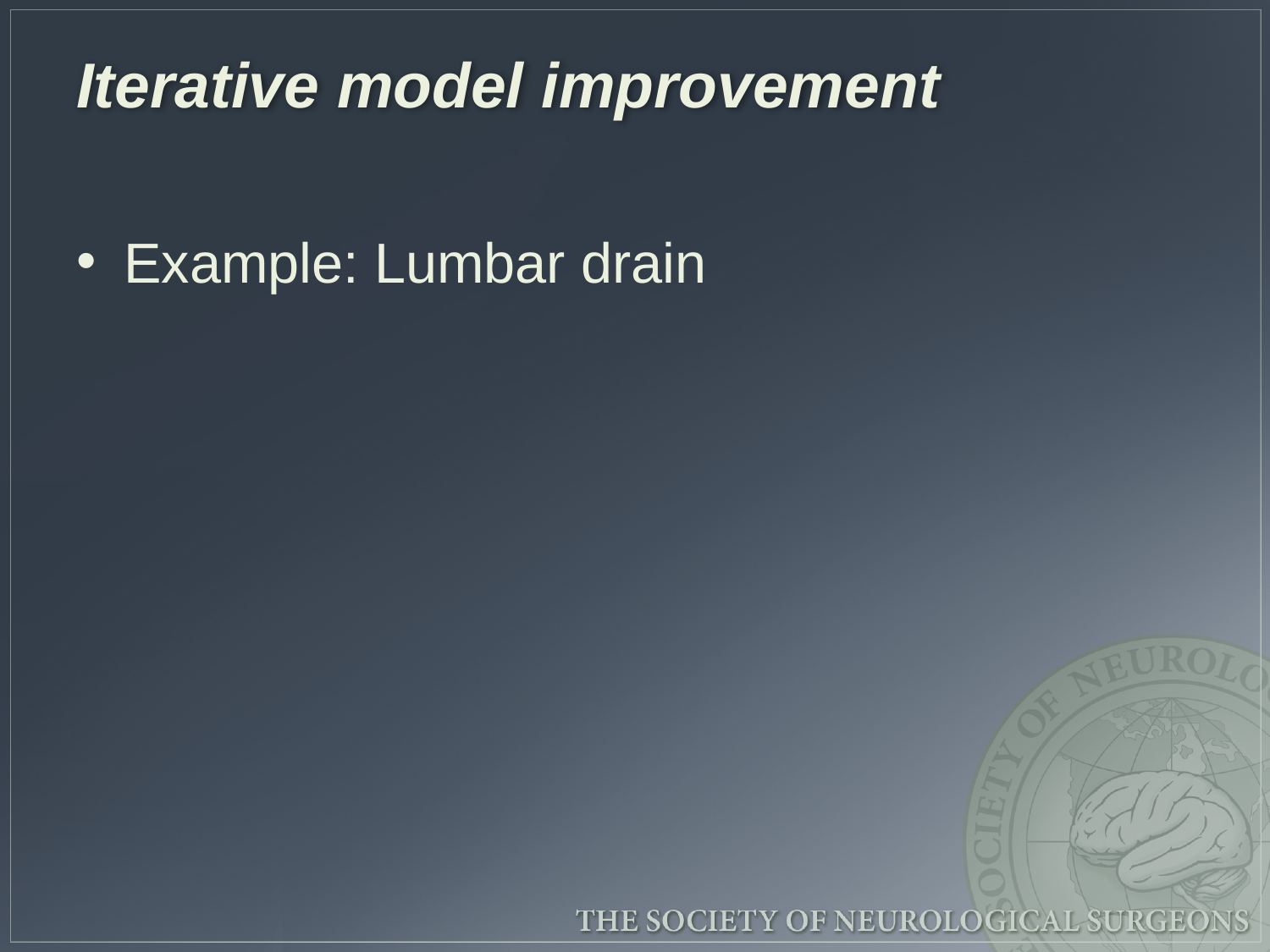

# Iterative model improvement
Example: Lumbar drain